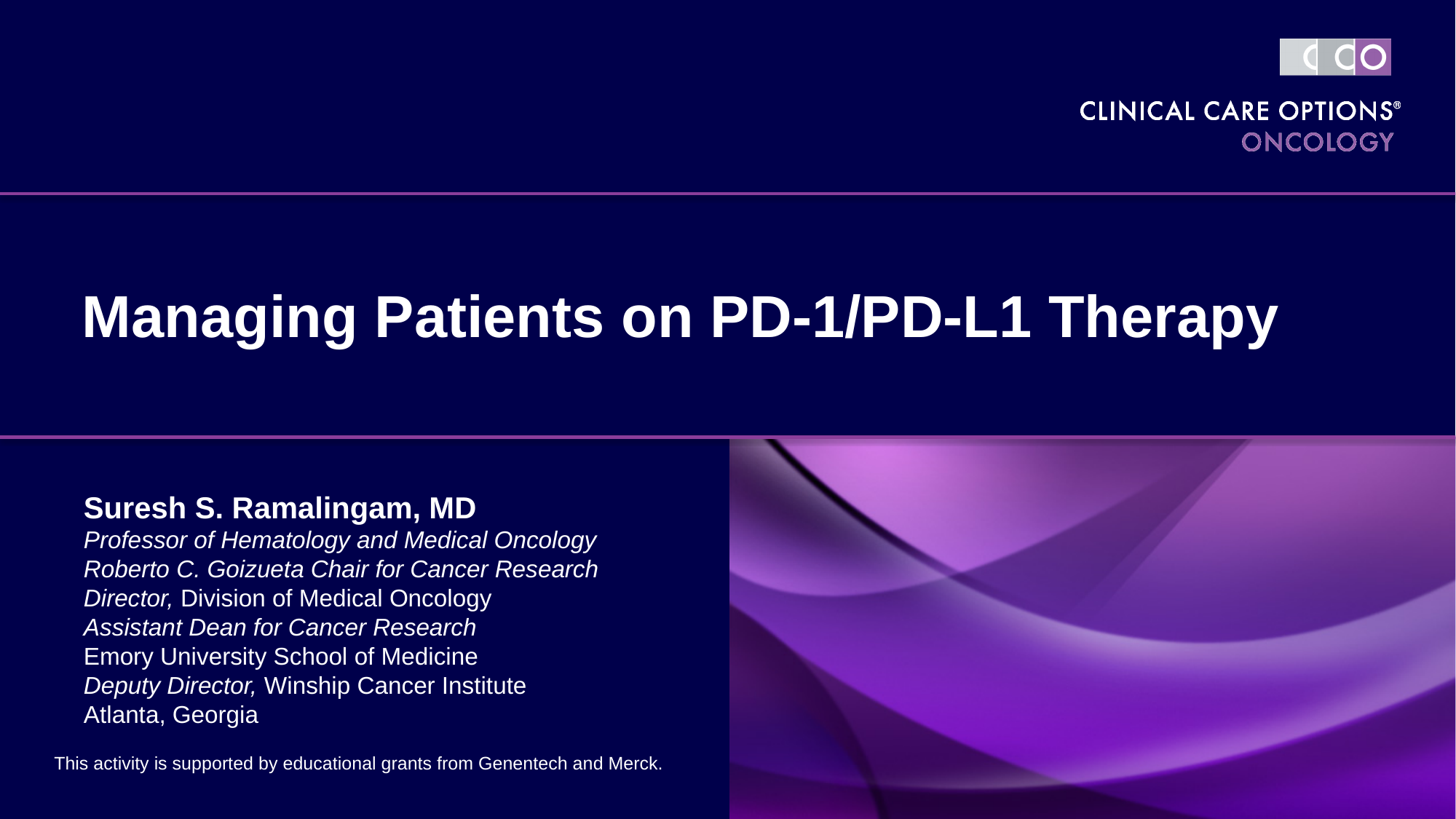

# Managing Patients on PD-1/PD-L1 Therapy
Suresh S. Ramalingam, MD
Professor of Hematology and Medical Oncology
Roberto C. Goizueta Chair for Cancer Research
Director, Division of Medical Oncology
Assistant Dean for Cancer Research
Emory University School of Medicine
Deputy Director, Winship Cancer Institute
Atlanta, Georgia
This activity is supported by educational grants from Genentech and Merck.